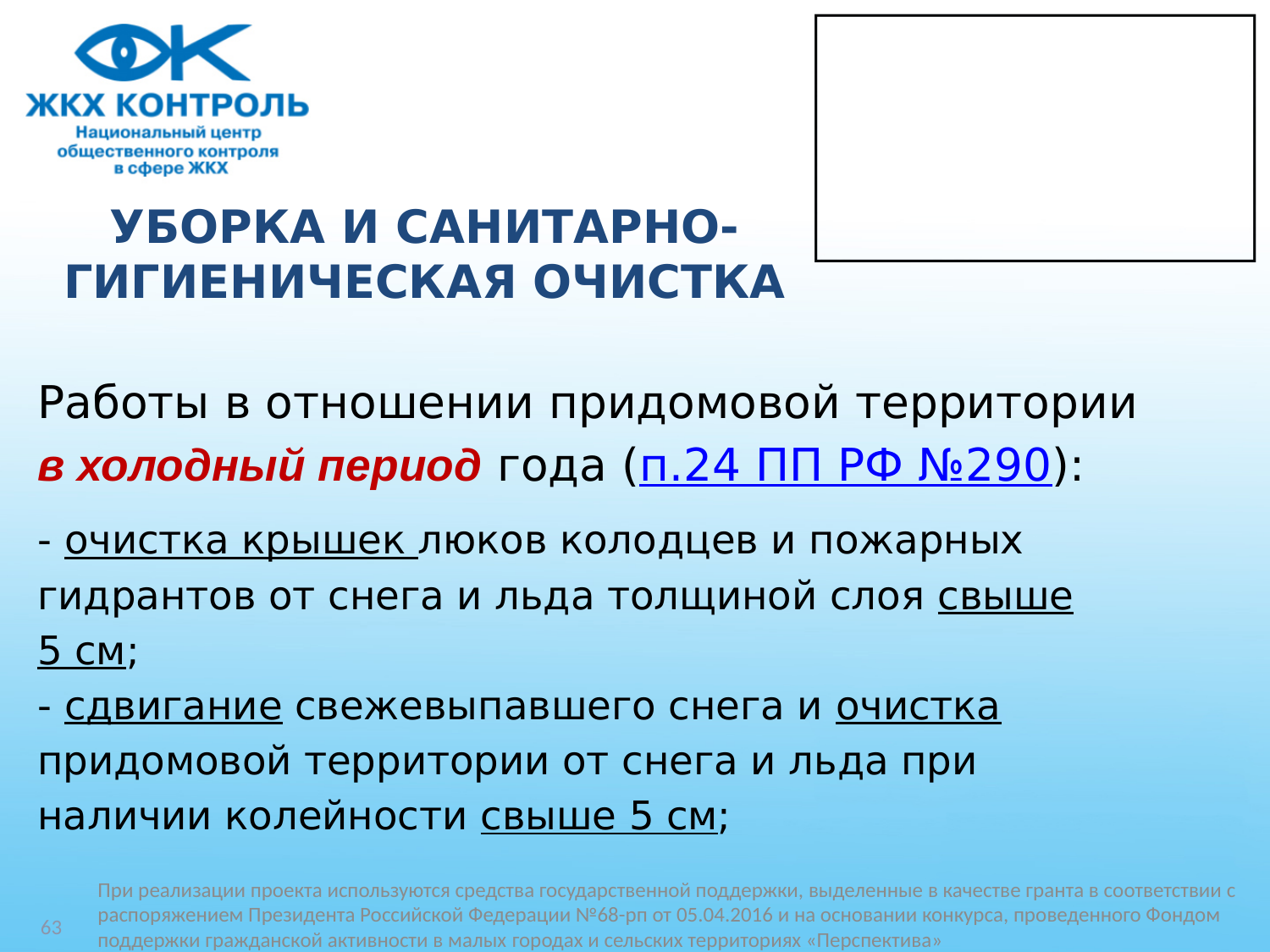

# УБОРКА И САНИТАРНО-ГИГИЕНИЧЕСКАЯ ОЧИСТКА
Работы в отношении придомовой территории
в холодный период года (п.24 ПП РФ №290):
- очистка крышек люков колодцев и пожарных
гидрантов от снега и льда толщиной слоя свыше
5 см;
- сдвигание свежевыпавшего снега и очистка
придомовой территории от снега и льда при
наличии колейности свыше 5 см;

63
При реализации проекта используются средства государственной поддержки, выделенные в качестве гранта в соответствии c распоряжением Президента Российской Федерации №68-рп от 05.04.2016 и на основании конкурса, проведенного Фондом поддержки гражданской активности в малых городах и сельских территориях «Перспектива»